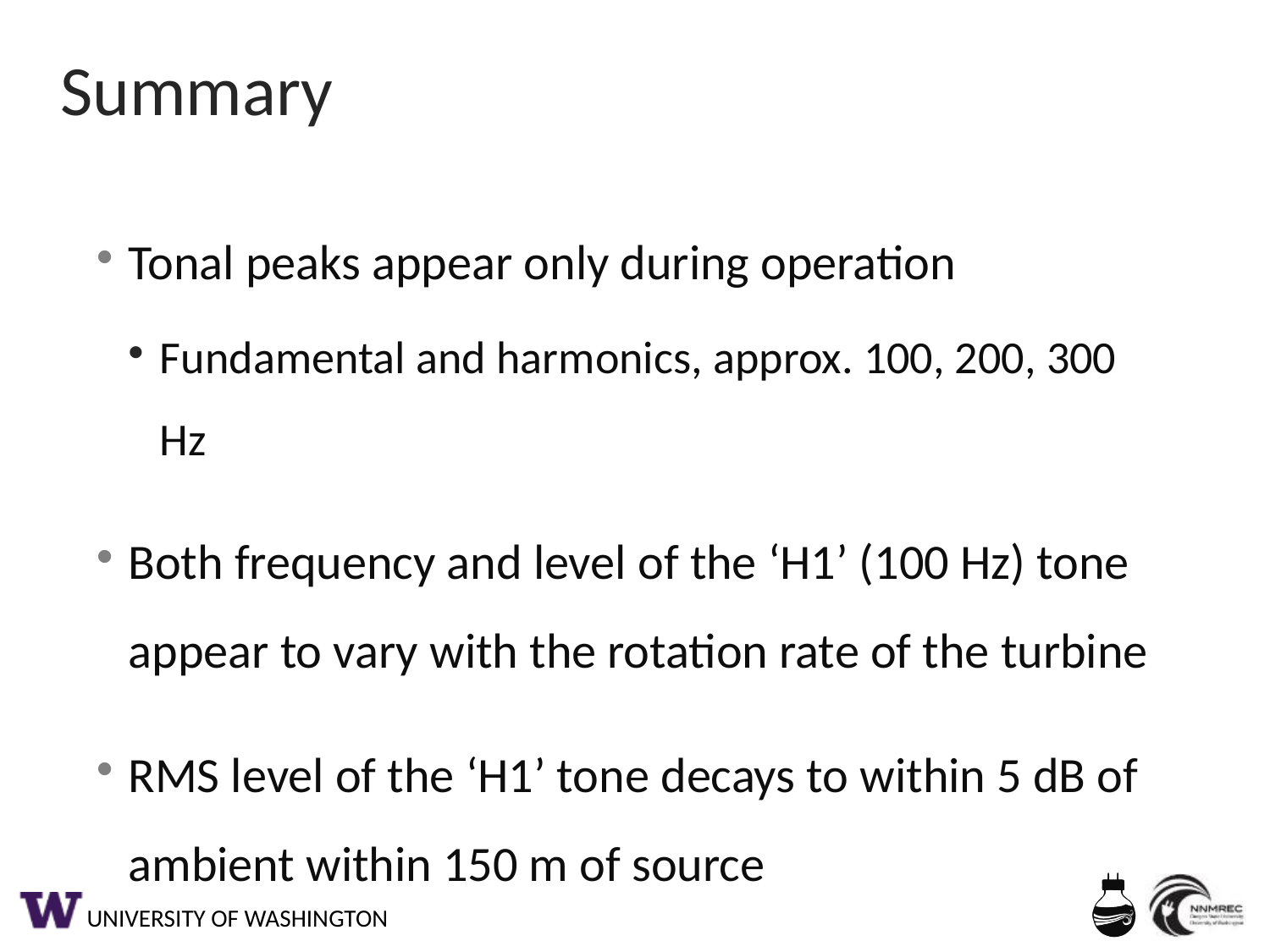

# Summary
Tonal peaks appear only during operation
Fundamental and harmonics, approx. 100, 200, 300 Hz
Both frequency and level of the ‘H1’ (100 Hz) tone appear to vary with the rotation rate of the turbine
RMS level of the ‘H1’ tone decays to within 5 dB of ambient within 150 m of source